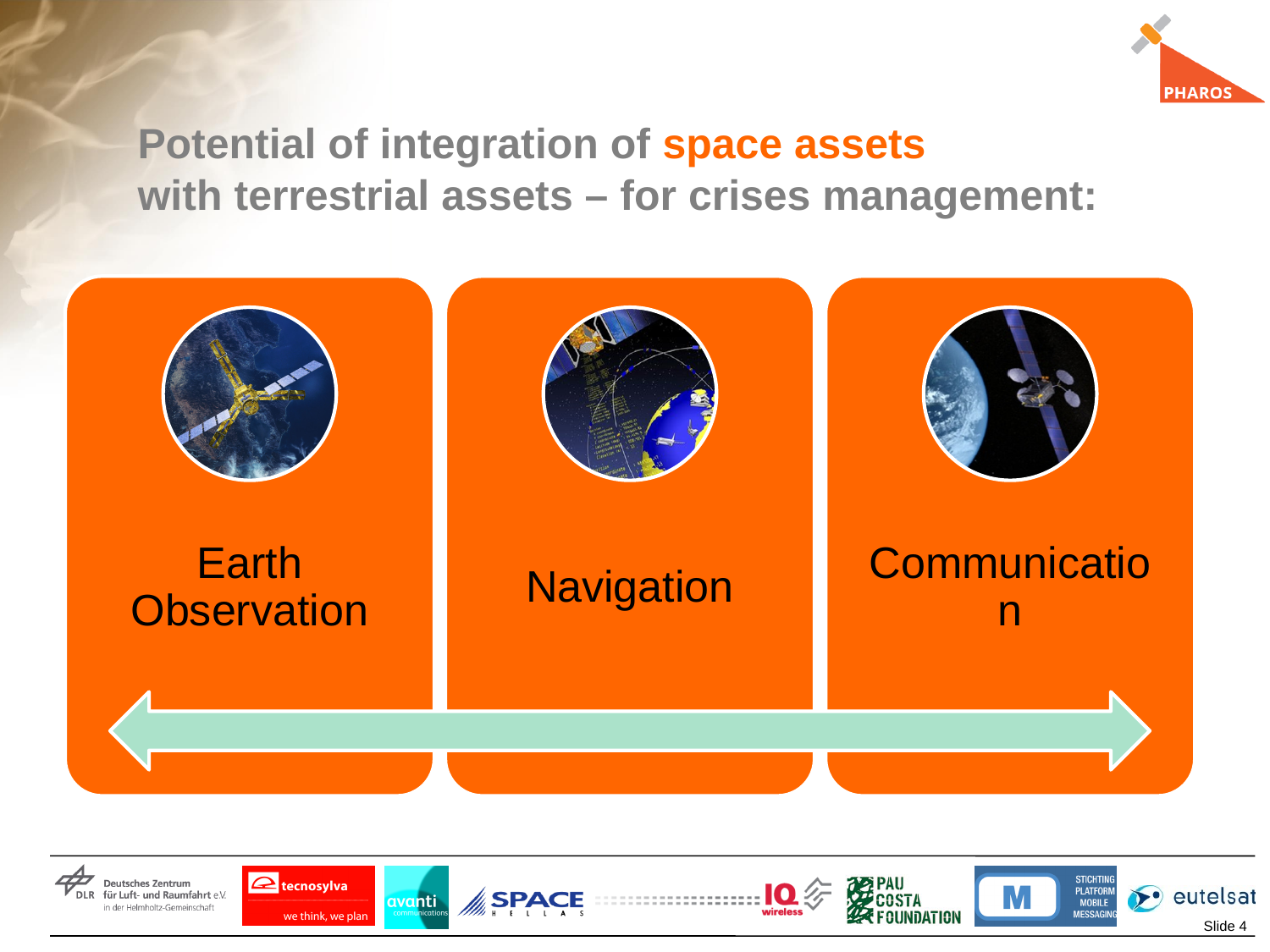

# Potential of integration of space assets with terrestrial assets – for crises management:
Earth Observation
Navigation
Communication